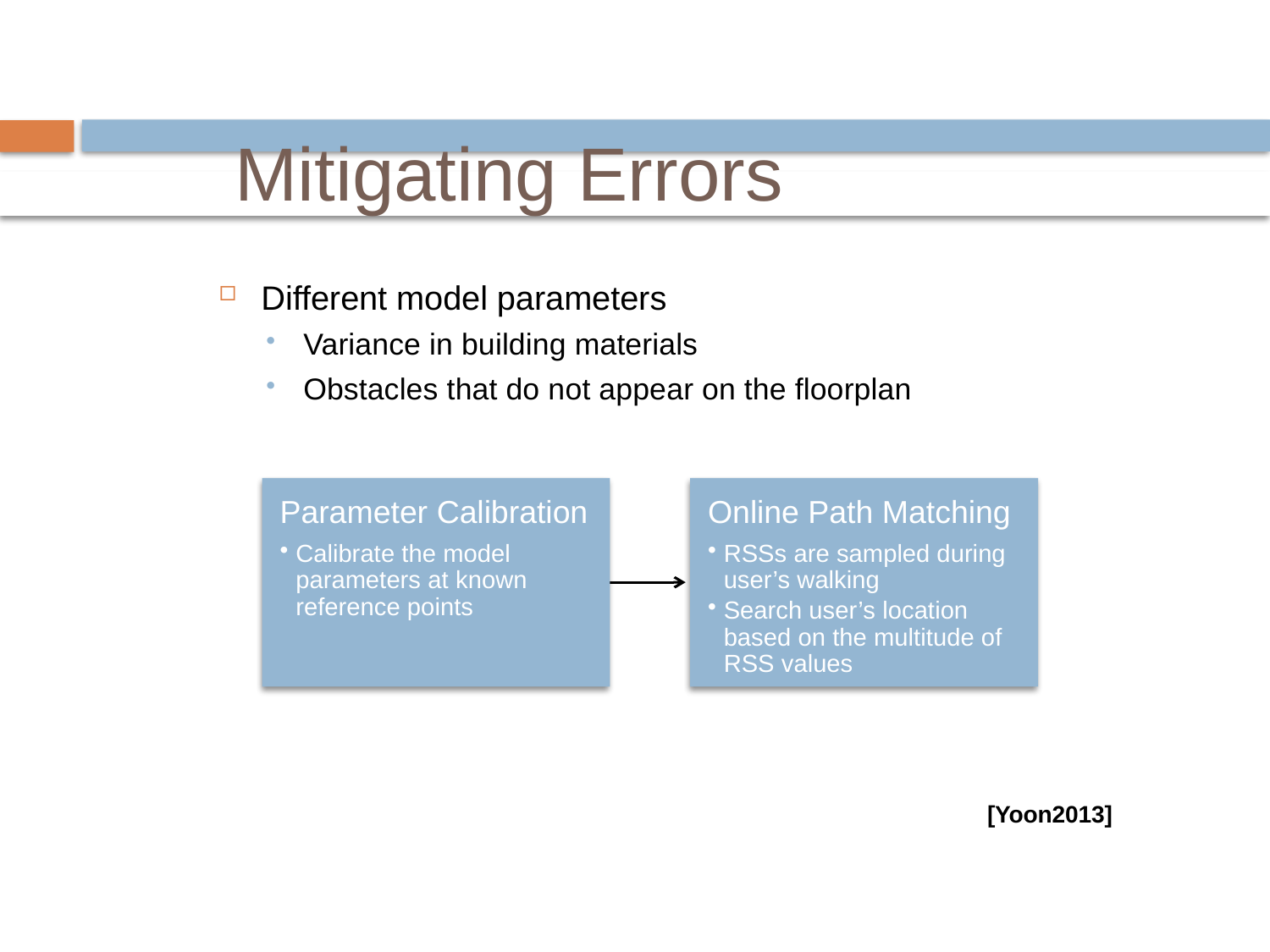

# Mitigating Errors

Different model parameters
Variance in building materials
Obstacles that do not appear on the floorplan

Parameter Calibration
Calibrate the model parameters at known reference points
Online Path Matching
RSSs are sampled during user’s walking
Search user’s location based on the multitude of RSS values
[Yoon2013]